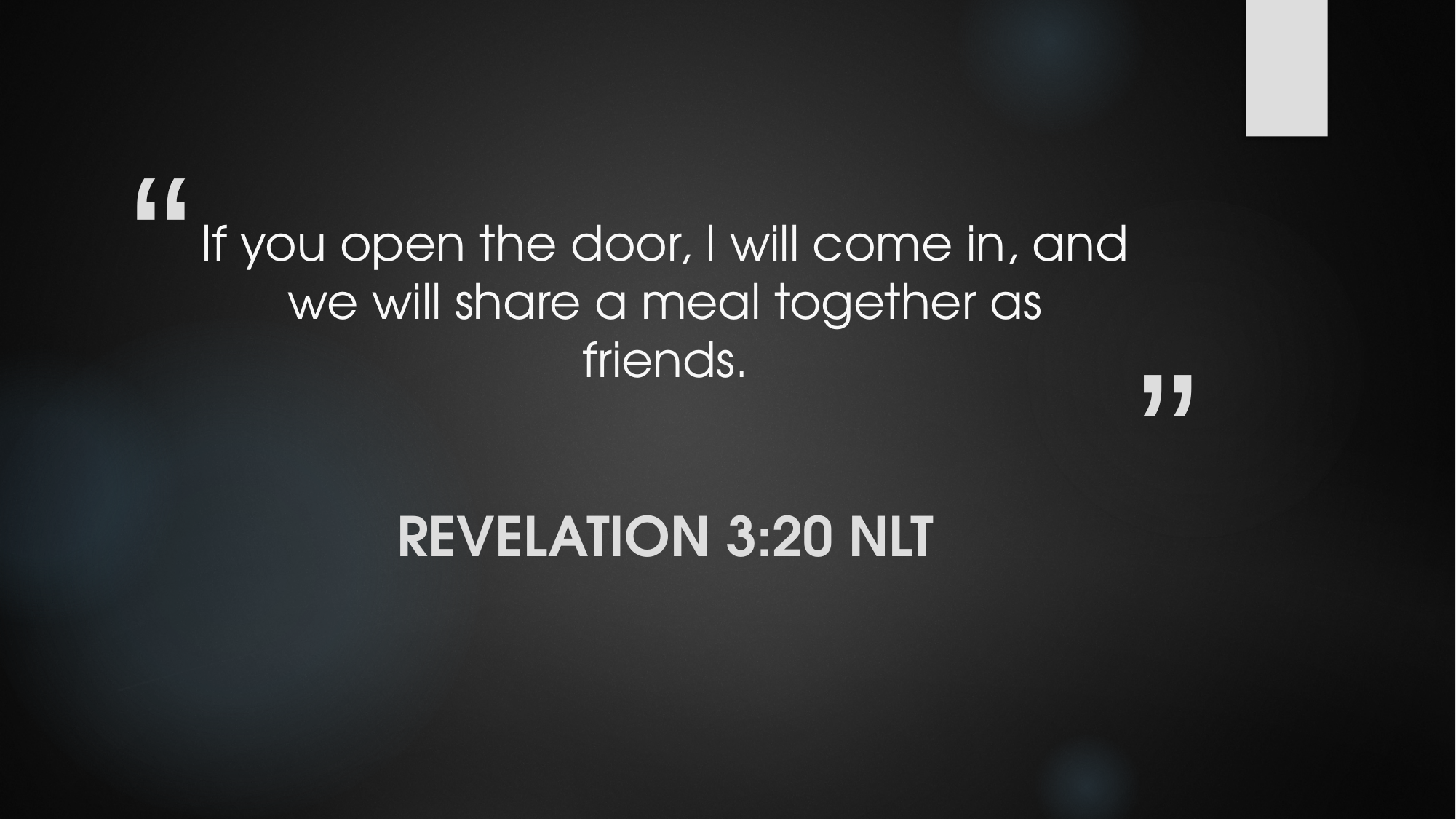

# If you open the door, I will come in, and we will share a meal together as friends.
Revelation 3:20 NLT